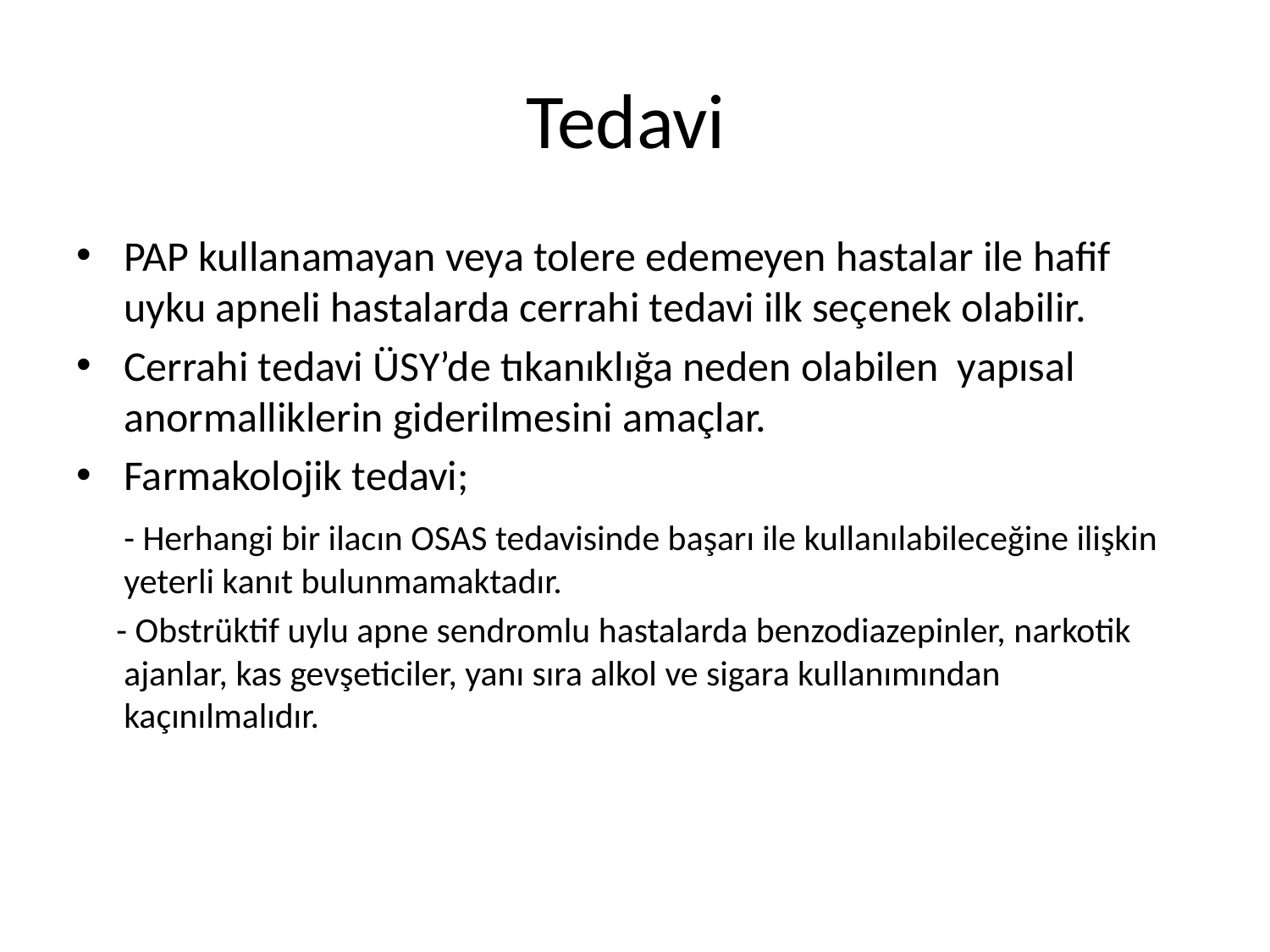

# Tedavi
PAP kullanamayan veya tolere edemeyen hastalar ile hafif uyku apneli hastalarda cerrahi tedavi ilk seçenek olabilir.
Cerrahi tedavi ÜSY’de tıkanıklığa neden olabilen  yapısal anormalliklerin giderilmesini amaçlar.
Farmakolojik tedavi;
     - Herhangi bir ilacın OSAS tedavisinde başarı ile kullanılabileceğine ilişkin     yeterli kanıt bulunmamaktadır.
     - Obstrüktif uylu apne sendromlu hastalarda benzodiazepinler, narkotik ajanlar, kas gevşeticiler, yanı sıra alkol ve sigara kullanımından kaçınılmalıdır.